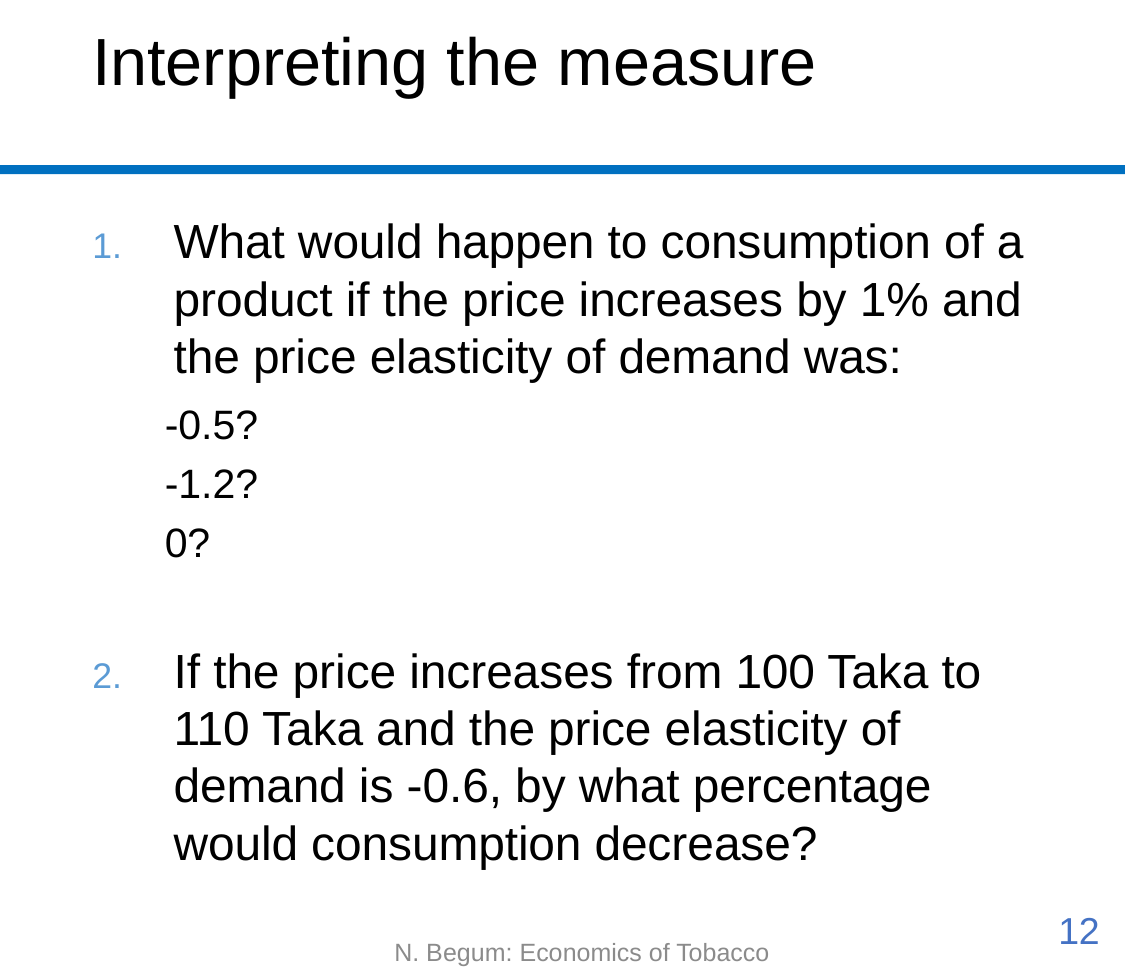

# Interpreting the measure
What would happen to consumption of a product if the price increases by 1% and the price elasticity of demand was:
	-0.5?
	-1.2?
	0?

If the price increases from 100 Taka to 110 Taka and the price elasticity of demand is -0.6, by what percentage would consumption decrease?

12
N. Begum: Economics of Tobacco